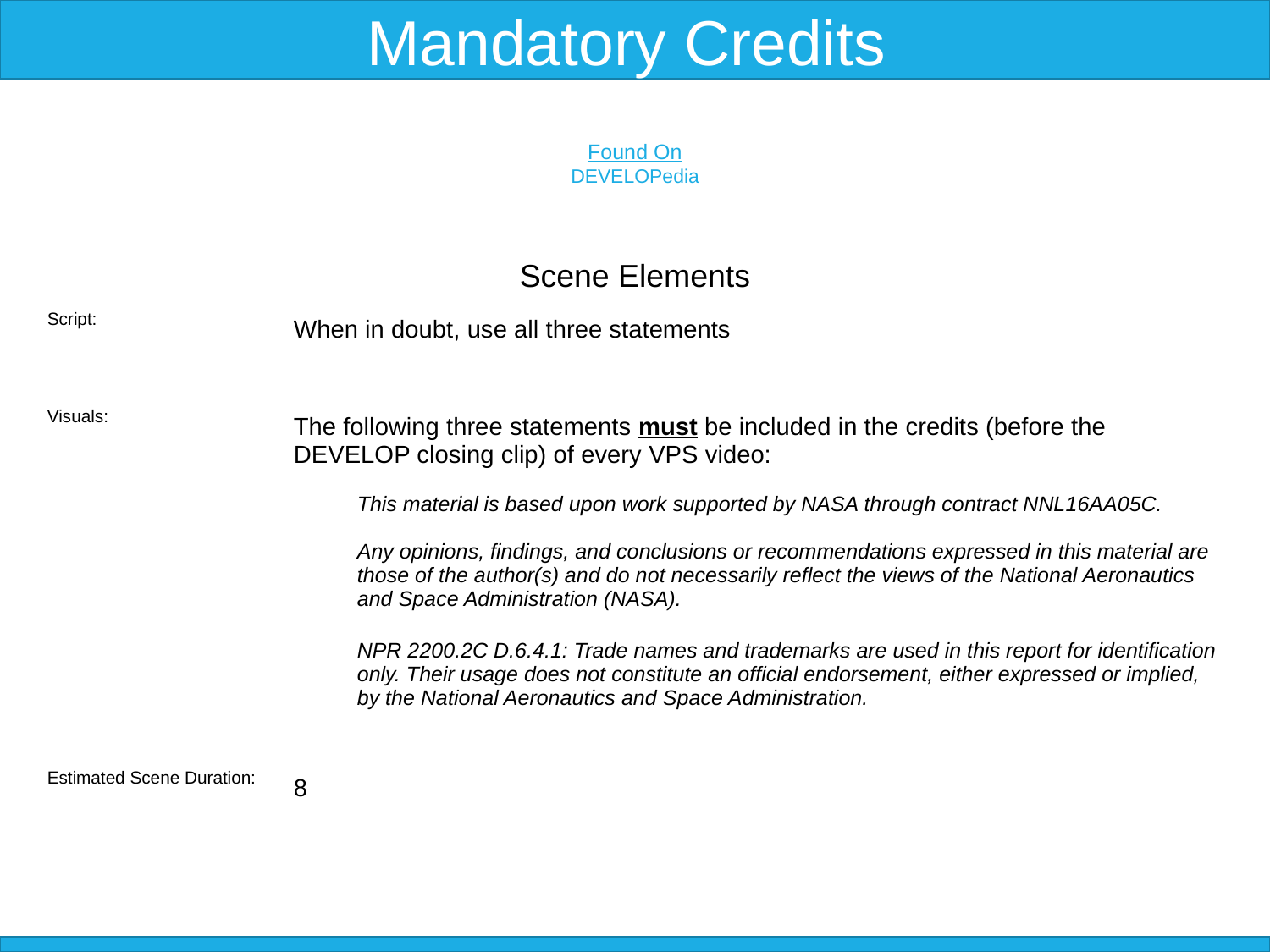

Mandatory Credits
Found On
DEVELOPedia
| Scene Elements |  |
| --- | --- |
| Script: | When in doubt, use all three statements |
| Visuals: | The following three statements must be included in the credits (before the DEVELOP closing clip) of every VPS video: This material is based upon work supported by NASA through contract NNL16AA05C. Any opinions, findings, and conclusions or recommendations expressed in this material are those of the author(s) and do not necessarily reflect the views of the National Aeronautics and Space Administration (NASA). NPR 2200.2C D.6.4.1: Trade names and trademarks are used in this report for identification only. Their usage does not constitute an official endorsement, either expressed or implied, by the National Aeronautics and Space Administration. |
| Estimated Scene Duration: | 8 |